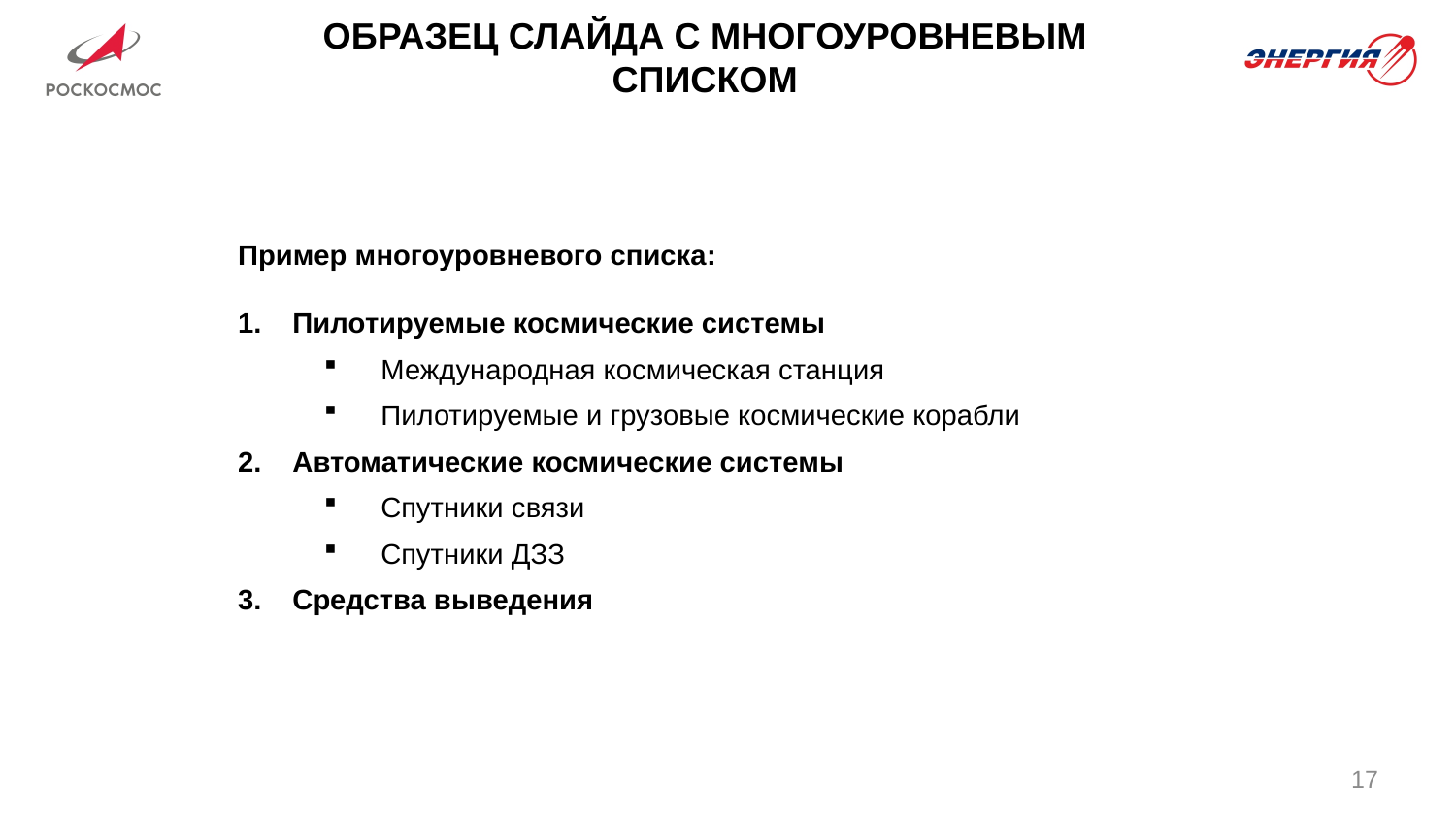

# Образец слайда с многоуровневым списком
Пример многоуровневого списка:

Пилотируемые космические системы
Международная космическая станция
Пилотируемые и грузовые космические корабли
Автоматические космические системы
Спутники связи
Спутники ДЗЗ
Средства выведения
17